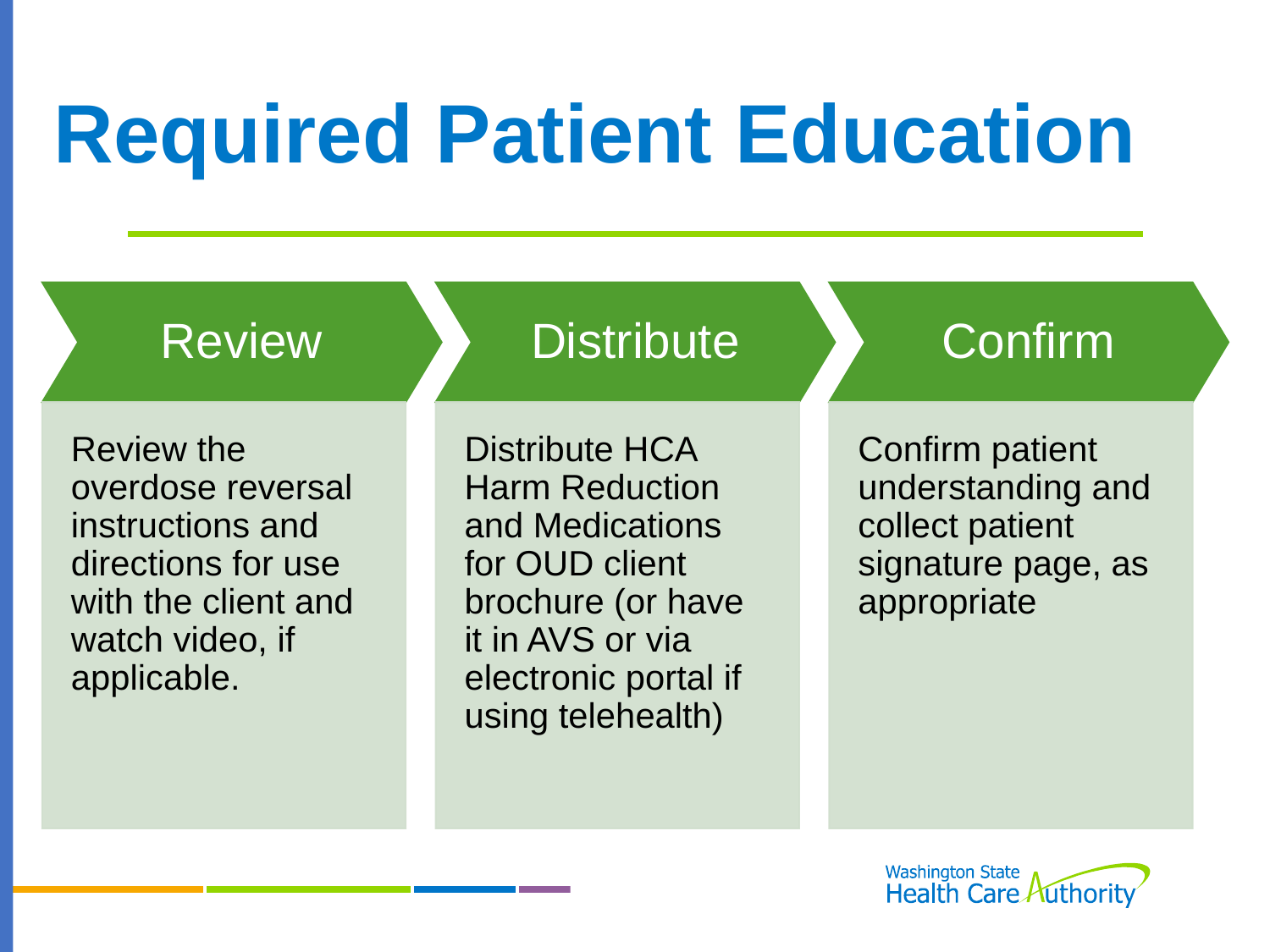

# Required Patient Education
Review
Review the overdose reversal instructions and directions for use with the client and watch video, if applicable.
Distribute
Distribute HCA Harm Reduction and Medications for OUD client brochure (or have it in AVS or via electronic portal if using telehealth)
Confirm
Confirm patient understanding and collect patient signature page, as appropriate